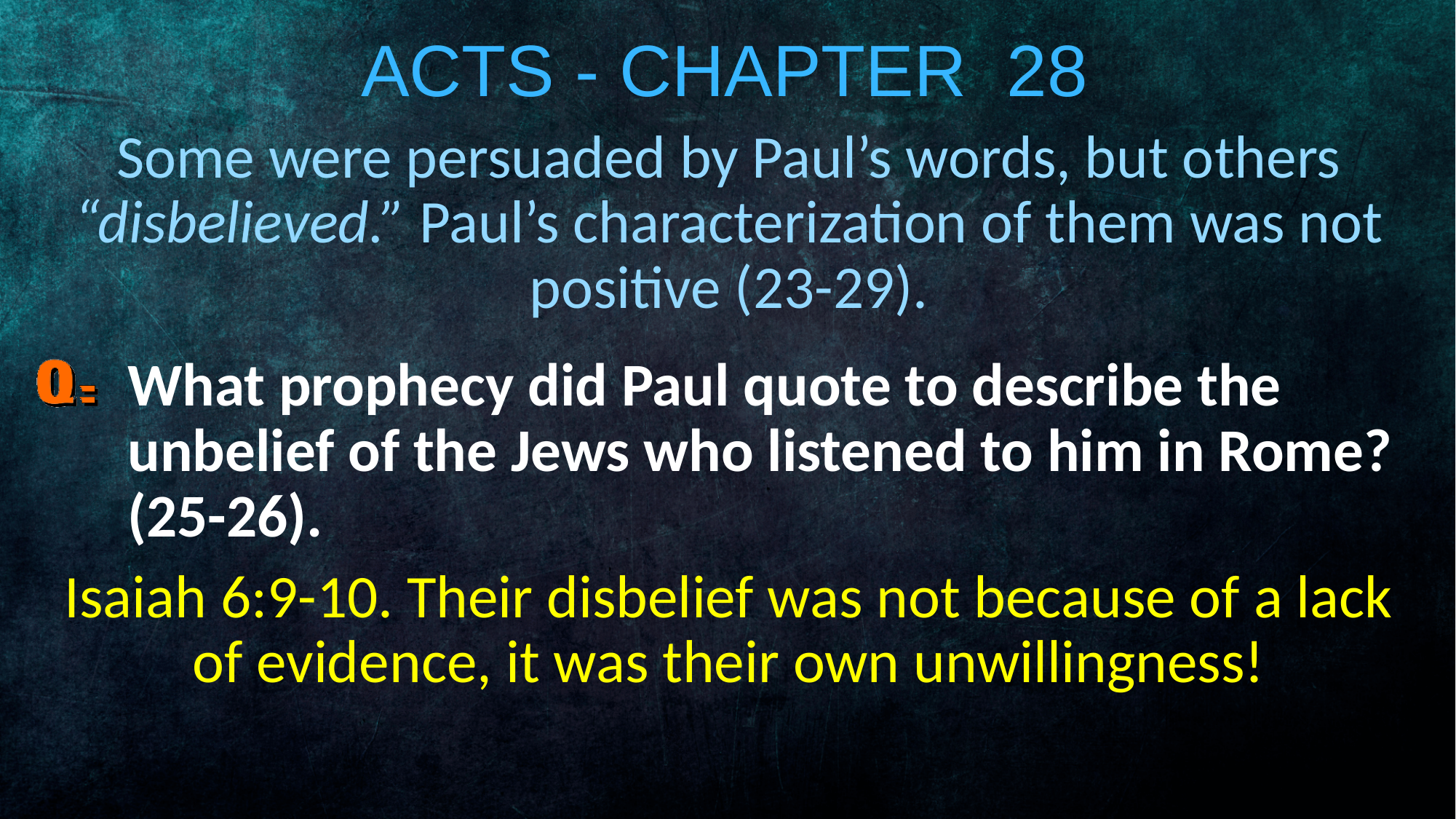

# Acts - Chapter  28
Some were persuaded by Paul’s words, but others “disbelieved.” Paul’s characterization of them was not positive (23-29).

What prophecy did Paul quote to describe the unbelief of the Jews who listened to him in Rome? (25-26).
Isaiah 6:9-10. Their disbelief was not because of a lack of evidence, it was their own unwillingness!